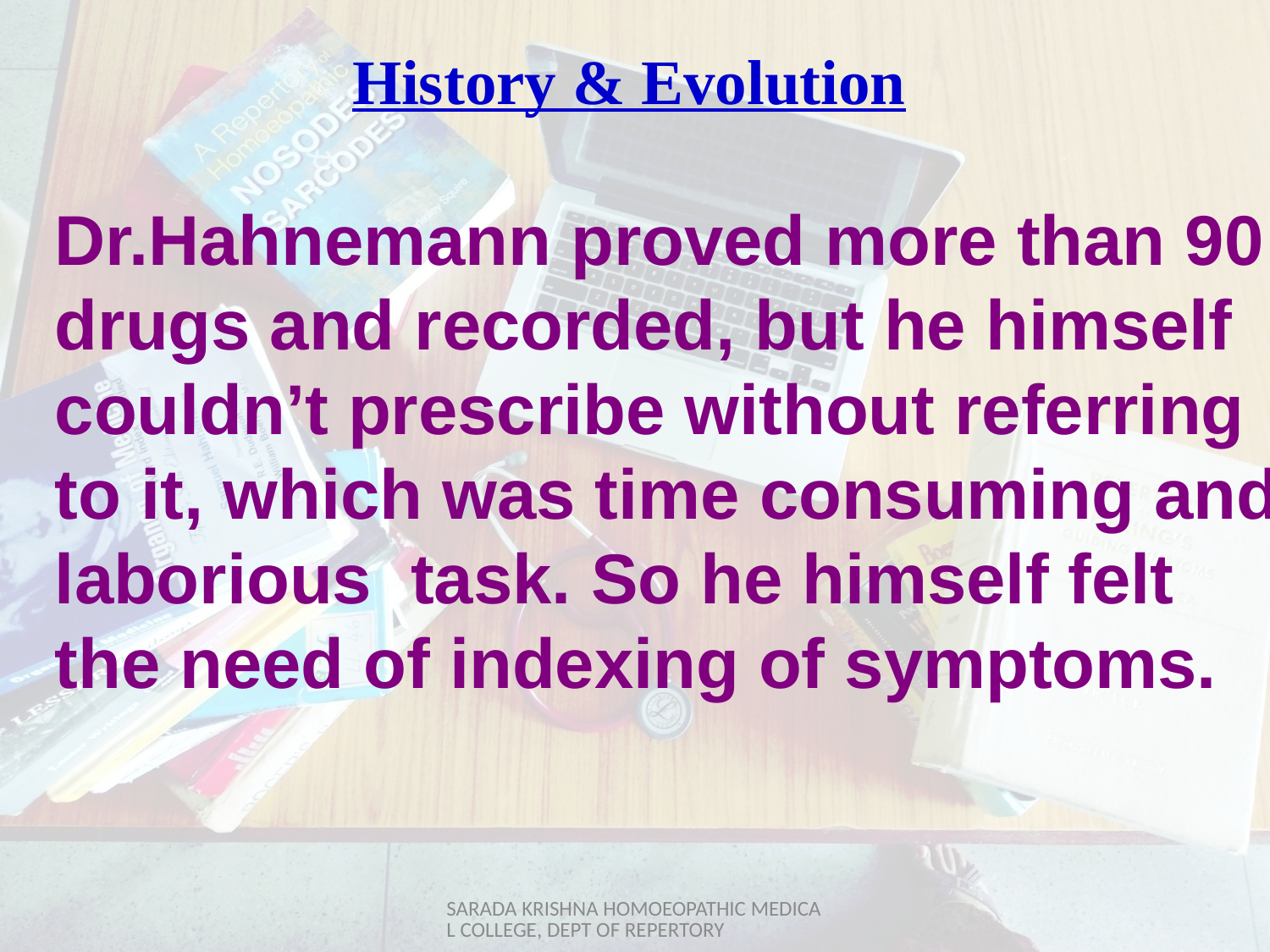

# History & Evolution

Dr.Hahnemann proved more than 90
drugs and recorded, but he himself
couldn’t prescribe without referring
to it, which was time consuming and
laborious  task. So he himself felt
the need of indexing of symptoms.

SARADA KRISHNA HOMOEOPATHIC MEDICAL COLLEGE, DEPT OF REPERTORY